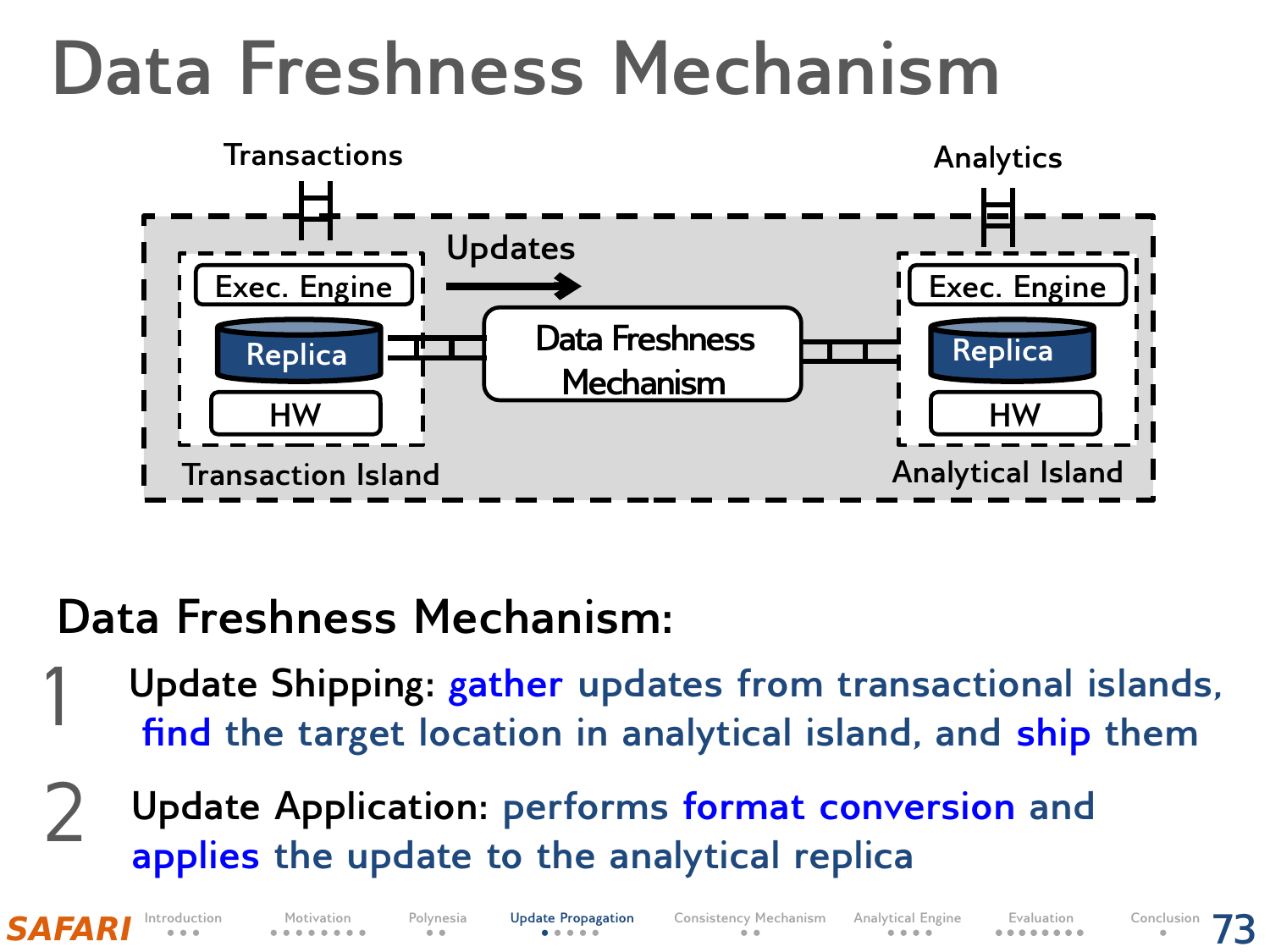

# Data Freshness Mechanism
Transactions
Analytics

Updates
Data Freshness Mechanism

Replica
Transaction Island

Replica
Analytical Island
Exec. Engine
Exec. Engine
HW
HW

Data Freshness Mechanism:
1
Update Shipping: gather updates from transactional islands,
 find the target location in analytical island, and ship them
2
Update Application: performs format conversion and
applies the update to the analytical replica
73
| Introduction | Motivation | Polynesia | Update Propagation | Consistency Mechanism | Analytical Engine | Evaluation | Conclusion |
| --- | --- | --- | --- | --- | --- | --- | --- |
| ● ● ● | ● ● ● ● ● ● ● ● | ● ● | ● ● ● ● ● | ● ● | ● ● ● ● | ● ● ● ● ● ● ● ● | ● |